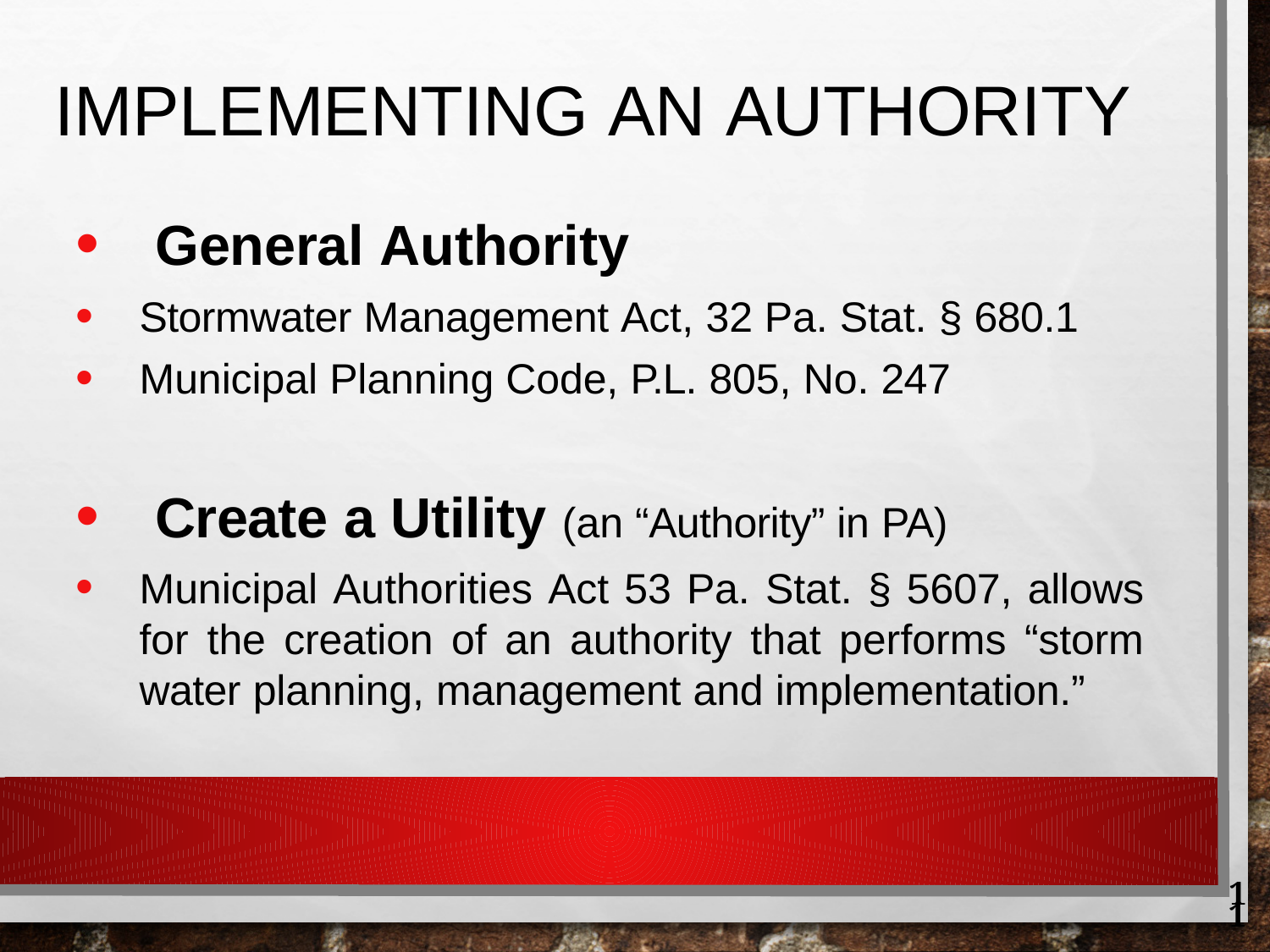

# Implementing an Authority
General Authority
Stormwater Management Act, 32 Pa. Stat. § 680.1
Municipal Planning Code, P.L. 805, No. 247

Create a Utility (an “Authority” in PA)
Municipal Authorities Act 53 Pa. Stat. § 5607, allows for the creation of an authority that performs “storm water planning, management and implementation.”
11